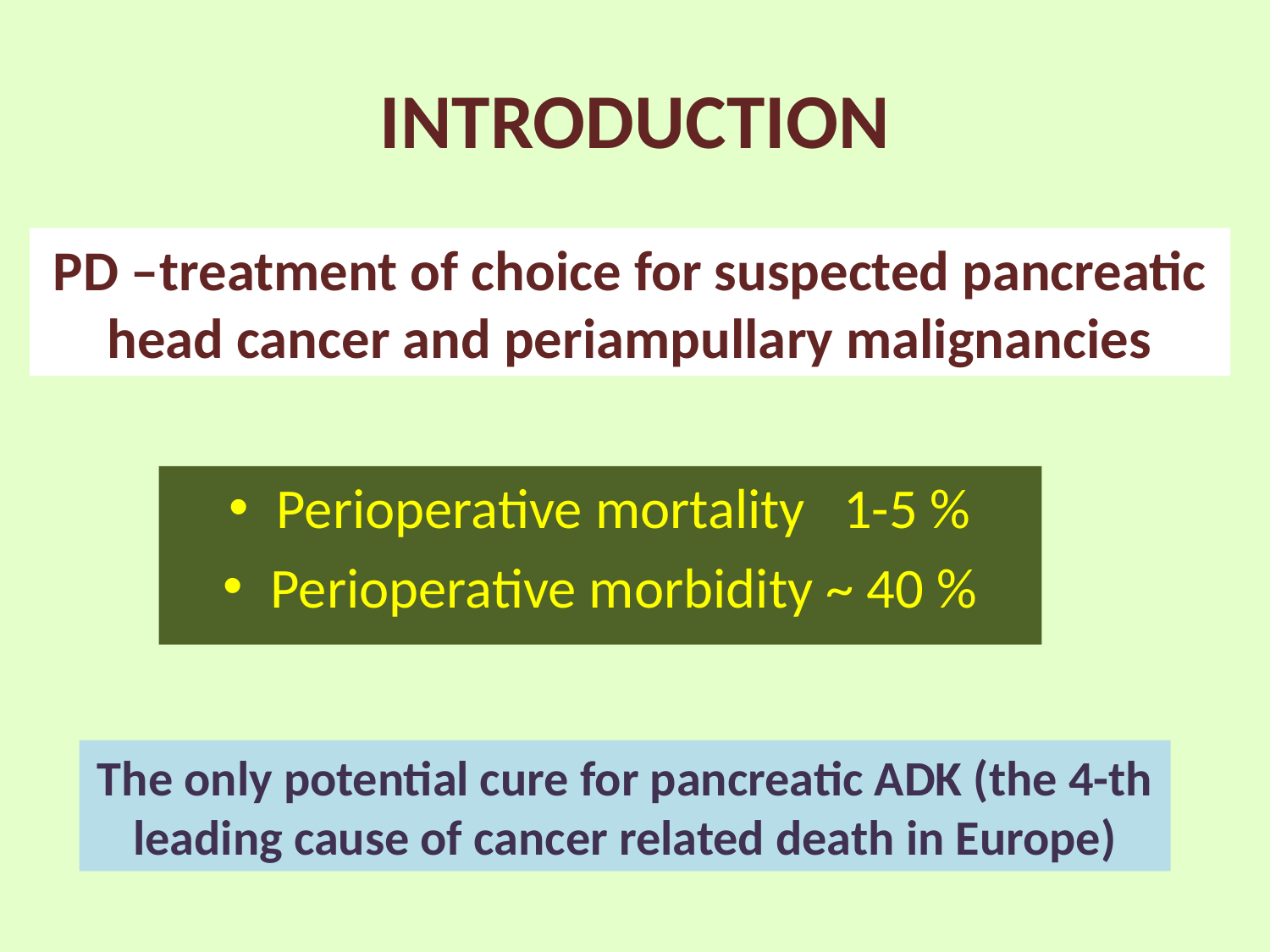

# INTRODUCTION
PD –treatment of choice for suspected pancreatic head cancer and periampullary malignancies
Perioperative mortality   1-5 %
Perioperative morbidity ~ 40 %
The only potential cure for pancreatic ADK (the 4-th leading cause of cancer related death in Europe)